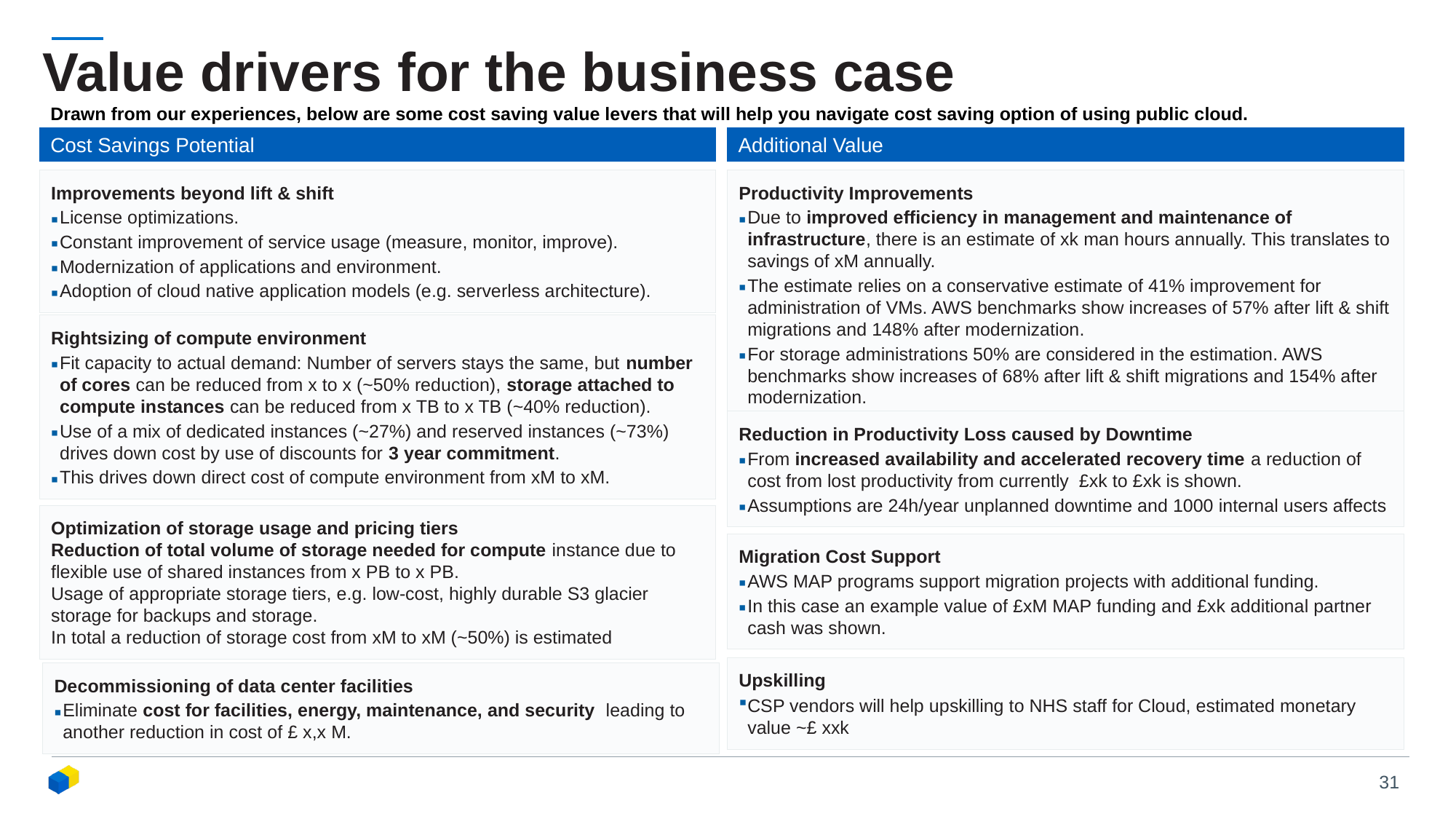

# Value drivers for the business case
Drawn from our experiences, below are some cost saving value levers that will help you navigate cost saving option of using public cloud.
Cost Savings Potential
Additional Value
Improvements beyond lift & shift
License optimizations.
Constant improvement of service usage (measure, monitor, improve).
Modernization of applications and environment.
Adoption of cloud native application models (e.g. serverless architecture).
Productivity Improvements
Due to improved efficiency in management and maintenance of infrastructure, there is an estimate of xk man hours annually. This translates to savings of xM annually.
The estimate relies on a conservative estimate of 41% improvement for administration of VMs. AWS benchmarks show increases of 57% after lift & shift migrations and 148% after modernization.
For storage administrations 50% are considered in the estimation. AWS benchmarks show increases of 68% after lift & shift migrations and 154% after modernization.
Assumptions are 100 FTE with £65k average salary.
Rightsizing of compute environment
Fit capacity to actual demand: Number of servers stays the same, but number of cores can be reduced from x to x (~50% reduction), storage attached to compute instances can be reduced from x TB to x TB (~40% reduction).
Use of a mix of dedicated instances (~27%) and reserved instances (~73%) drives down cost by use of discounts for 3 year commitment.
This drives down direct cost of compute environment from xM to xM.
Reduction in Productivity Loss caused by Downtime
From increased availability and accelerated recovery time a reduction of cost from lost productivity from currently  £xk to £xk is shown.
Assumptions are 24h/year unplanned downtime and 1000 internal users affects
Optimization of storage usage and pricing tiers
Reduction of total volume of storage needed for compute instance due to flexible use of shared instances from x PB to x PB.
Usage of appropriate storage tiers, e.g. low-cost, highly durable S3 glacier storage for backups and storage.
In total a reduction of storage cost from xM to xM (~50%) is estimated
Migration Cost Support
AWS MAP programs support migration projects with additional funding.
In this case an example value of £xM MAP funding and £xk additional partner cash was shown.
Upskilling
CSP vendors will help upskilling to NHS staff for Cloud, estimated monetary value ~£ xxk
Decommissioning of data center facilities
Eliminate cost for facilities, energy, maintenance, and security  leading to another reduction in cost of £ x,x M.